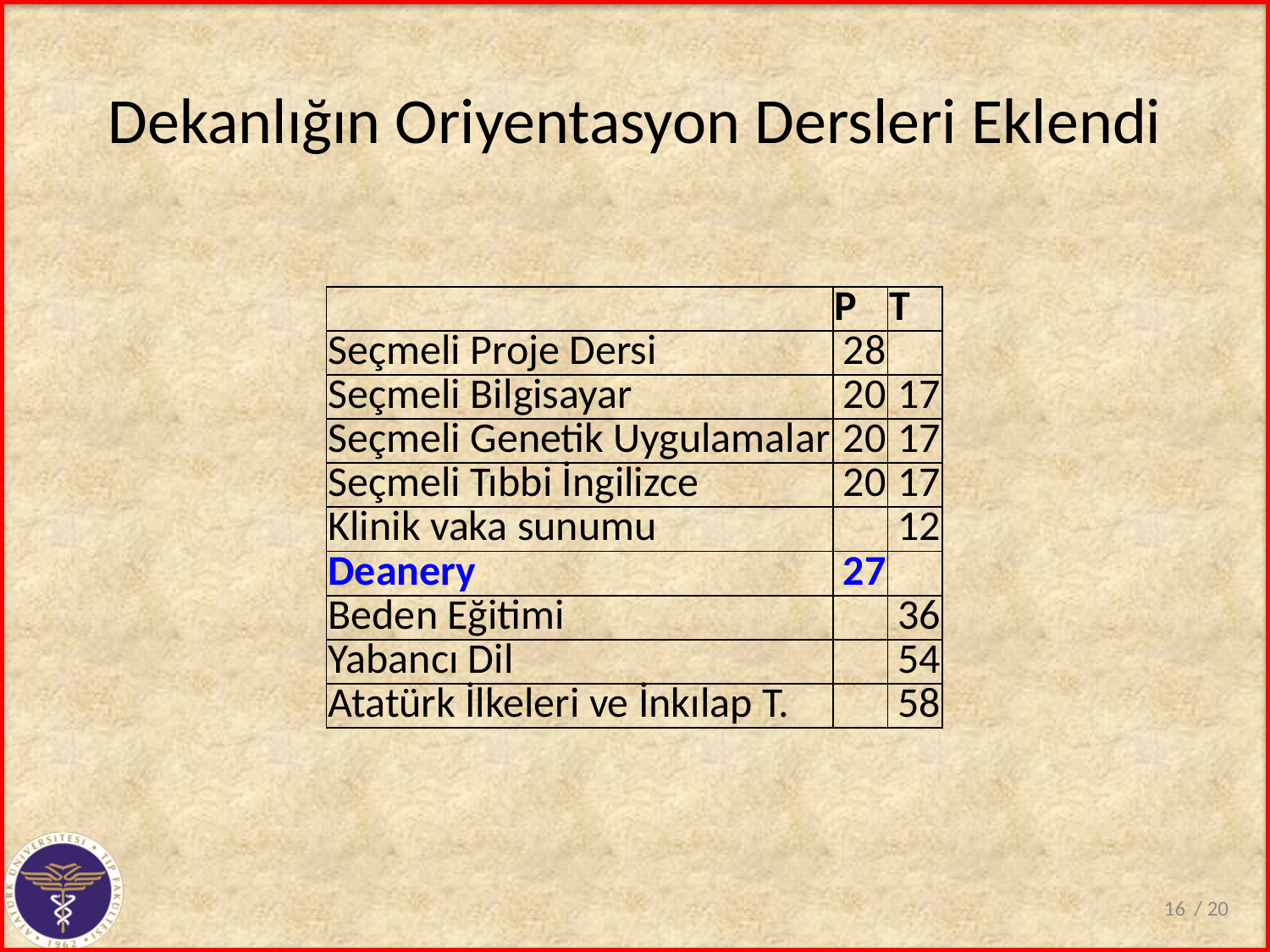

# Dekanlığın Oriyentasyon Dersleri Eklendi

|  | P | T |
| --- | --- | --- |
| Seçmeli Proje Dersi | 28 |  |
| Seçmeli Bilgisayar | 20 | 17 |
| Seçmeli Genetik Uygulamalar | 20 | 17 |
| Seçmeli Tıbbi İngilizce | 20 | 17 |
| Klinik vaka sunumu |  | 12 |
| Deanery | 27 |  |
| Beden Eğitimi |  | 36 |
| Yabancı Dil |  | 54 |
| Atatürk İlkeleri ve İnkılap T. |  | 58 |
/ 20
16